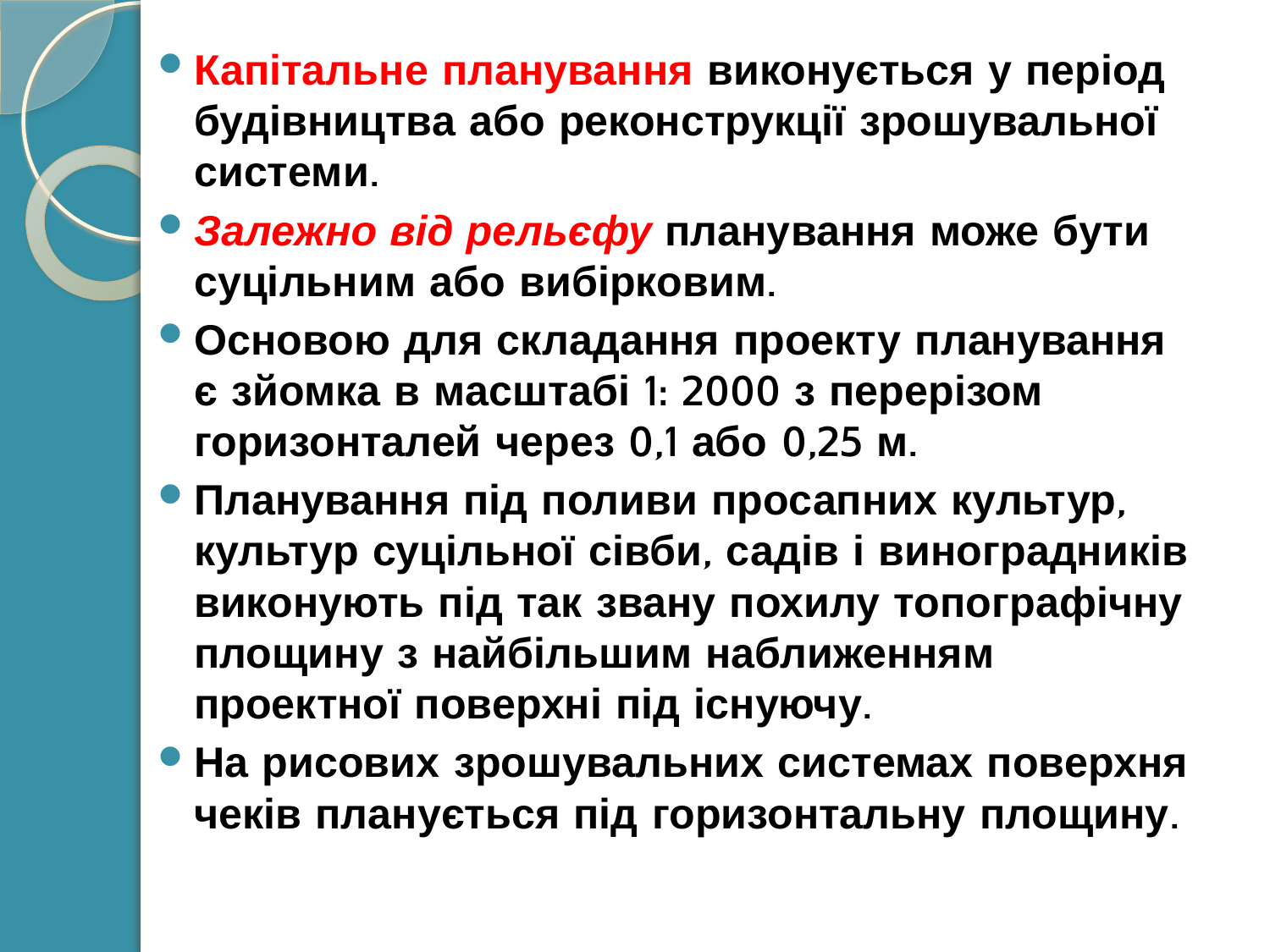

Капітальне планування виконується у період будівництва або реконструкції зрошувальної системи.
Залежно від рельєфу планування може бути суцільним або вибірковим.
Основою для складання проекту планування є зйомка в масштабі 1: 2000 з перерізом горизонталей через 0,1 або 0,25 м.
Планування під поливи просапних культур, культур суцільної сівби, садів і виноградників виконують під так звану похилу топографічну площину з найбільшим наближенням проектної поверхні під існуючу.
На рисових зрошувальних системах поверхня чеків планується під горизонтальну площину.